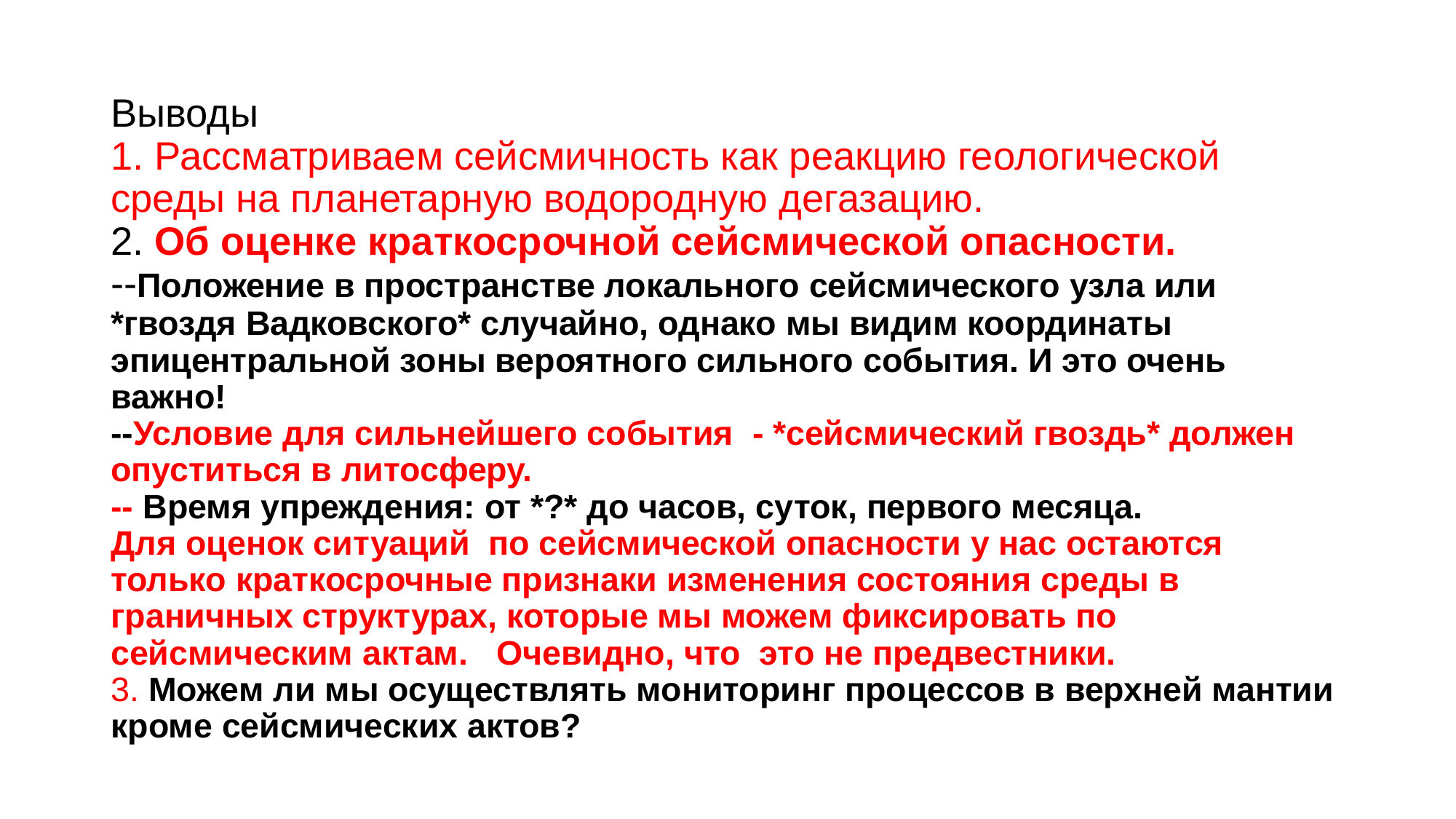

# Выводы 1. Рассматриваем сейсмичность как реакцию геологической среды на планетарную водородную дегазацию. 2. Об оценке краткосрочной сейсмической опасности. --Положение в пространстве локального сейсмического узла или *гвоздя Вадковского* случайно, однако мы видим координаты эпицентральной зоны вероятного сильного события. И это очень важно! --Условие для сильнейшего события  - *сейсмический гвоздь* должен опуститься в литосферу. -- Время упреждения: от *?* до часов, суток, первого месяца. Для оценок ситуаций  по сейсмической опасности у нас остаются только краткосрочные признаки изменения состояния среды в граничных структурах, которые мы можем фиксировать по сейсмическим актам.   Очевидно, что  это не предвестники. 3. Можем ли мы осуществлять мониторинг процессов в верхней мантии кроме сейсмических актов?